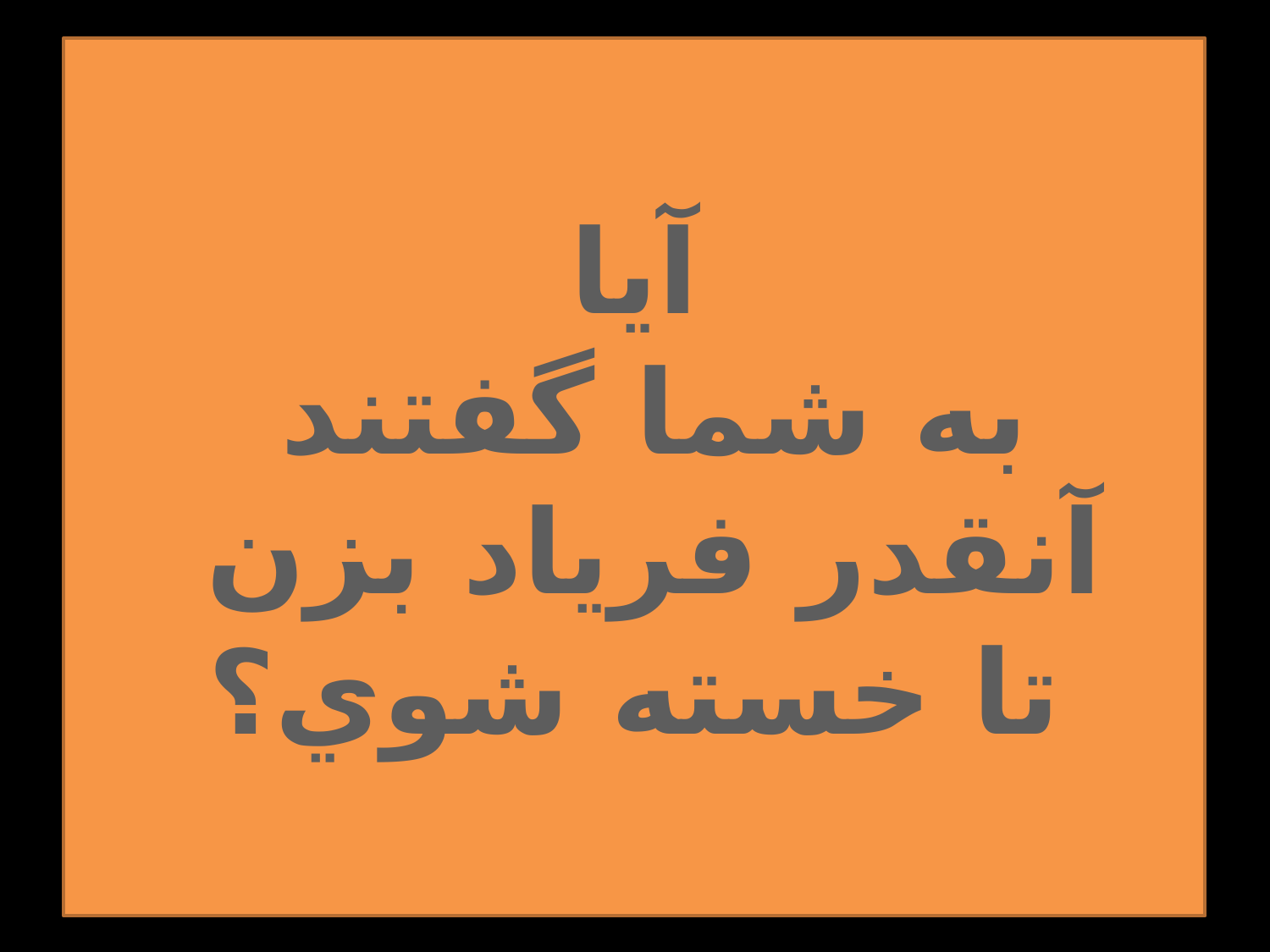

# آيا به شما گفتند آنقدر فرياد بزن تا خسته شوي؟